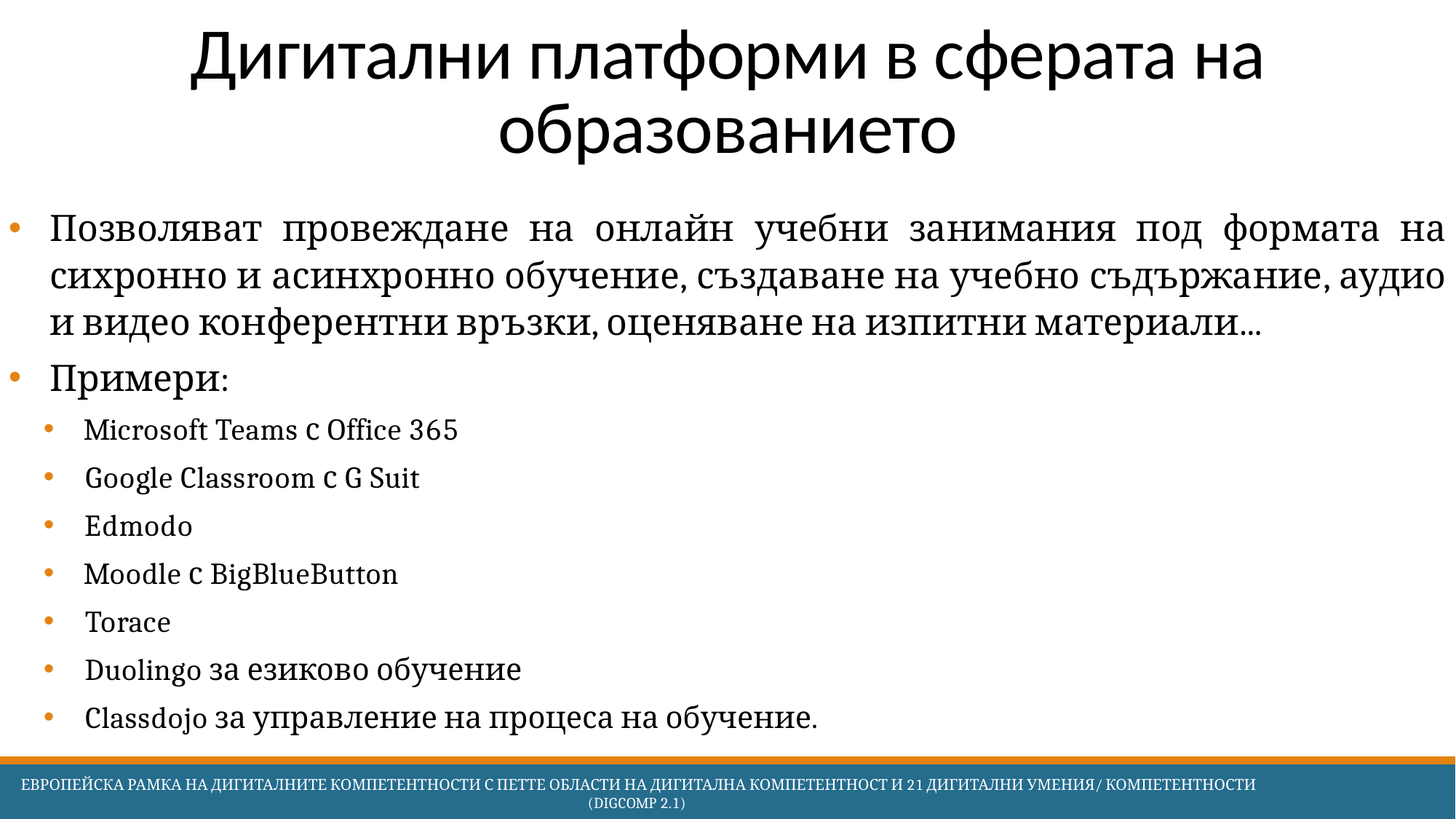

# Дигитални платформи в сферата на образованието
Позволяват провеждане на онлайн учебни занимания под формата на сихронно и асинхронно обучение, създаване на учебно съдържание, аудио и видео конферентни връзки, оценяване на изпитни материали...
Примери:
Microsoft Teams с Office 365
Google Classroom с G Suit
Edmodo
Moodle с BigBlueButton
Torace
Duolingo за езиково обучение
Classdojo за управление на процеса на обучение.
 Европейска Рамка на дигиталните компетентности с петте области на дигитална компетентност и 21 дигитални умения/ компетентности (DigComp 2.1)